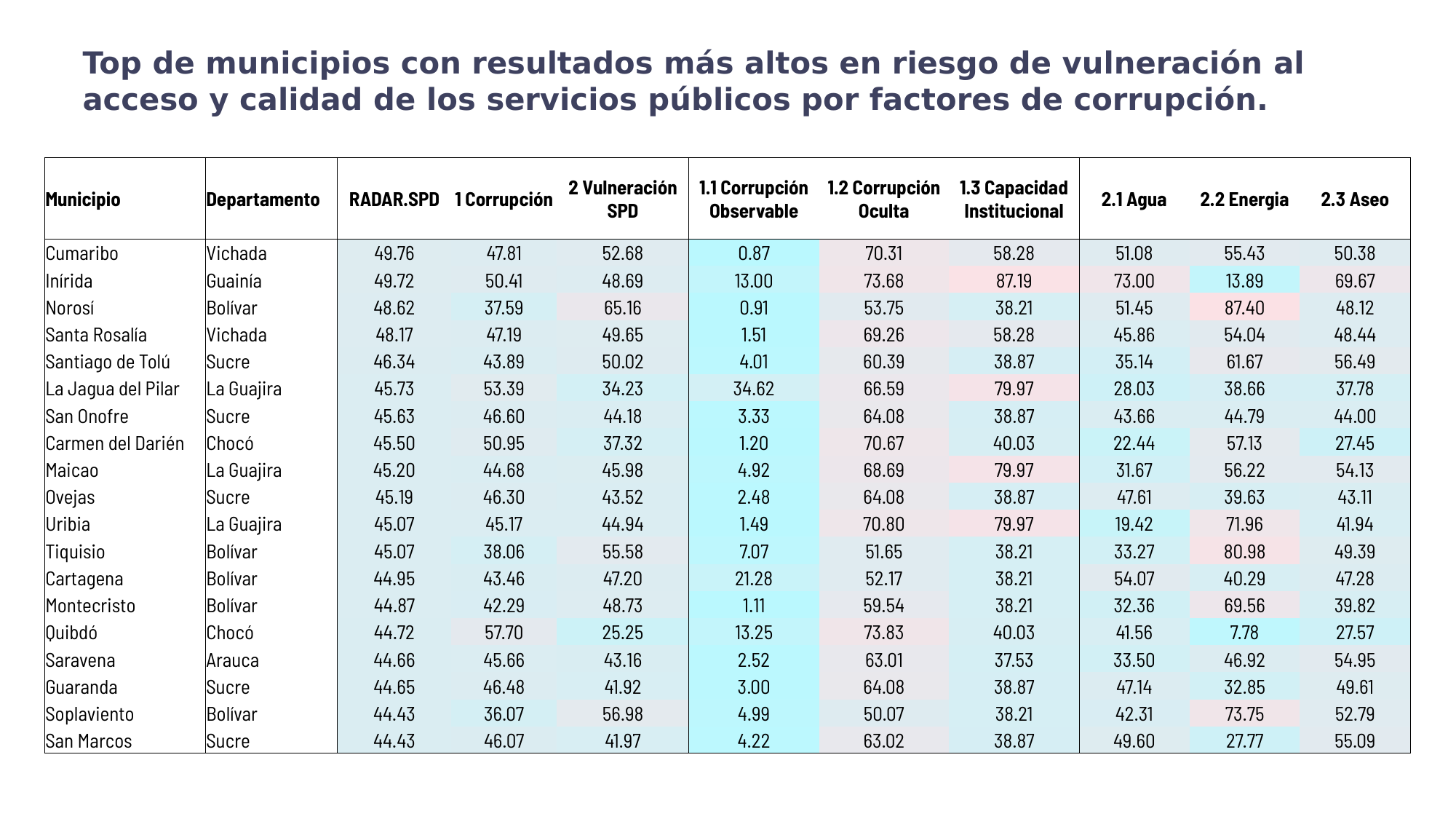

Top de municipios con resultados más altos en riesgo de vulneración al acceso y calidad de los servicios públicos por factores de corrupción.
| Municipio | Departamento | RADAR.SPD | 1 Corrupción | 2 Vulneración SPD | 1.1 Corrupción Observable | 1.2 Corrupción Oculta | 1.3 Capacidad Institucional | 2.1 Agua | 2.2 Energia | 2.3 Aseo |
| --- | --- | --- | --- | --- | --- | --- | --- | --- | --- | --- |
| Cumaribo | Vichada | 49.76 | 47.81 | 52.68 | 0.87 | 70.31 | 58.28 | 51.08 | 55.43 | 50.38 |
| Inírida | Guainía | 49.72 | 50.41 | 48.69 | 13.00 | 73.68 | 87.19 | 73.00 | 13.89 | 69.67 |
| Norosí | Bolívar | 48.62 | 37.59 | 65.16 | 0.91 | 53.75 | 38.21 | 51.45 | 87.40 | 48.12 |
| Santa Rosalía | Vichada | 48.17 | 47.19 | 49.65 | 1.51 | 69.26 | 58.28 | 45.86 | 54.04 | 48.44 |
| Santiago de Tolú | Sucre | 46.34 | 43.89 | 50.02 | 4.01 | 60.39 | 38.87 | 35.14 | 61.67 | 56.49 |
| La Jagua del Pilar | La Guajira | 45.73 | 53.39 | 34.23 | 34.62 | 66.59 | 79.97 | 28.03 | 38.66 | 37.78 |
| San Onofre | Sucre | 45.63 | 46.60 | 44.18 | 3.33 | 64.08 | 38.87 | 43.66 | 44.79 | 44.00 |
| Carmen del Darién | Chocó | 45.50 | 50.95 | 37.32 | 1.20 | 70.67 | 40.03 | 22.44 | 57.13 | 27.45 |
| Maicao | La Guajira | 45.20 | 44.68 | 45.98 | 4.92 | 68.69 | 79.97 | 31.67 | 56.22 | 54.13 |
| Ovejas | Sucre | 45.19 | 46.30 | 43.52 | 2.48 | 64.08 | 38.87 | 47.61 | 39.63 | 43.11 |
| Uribia | La Guajira | 45.07 | 45.17 | 44.94 | 1.49 | 70.80 | 79.97 | 19.42 | 71.96 | 41.94 |
| Tiquisio | Bolívar | 45.07 | 38.06 | 55.58 | 7.07 | 51.65 | 38.21 | 33.27 | 80.98 | 49.39 |
| Cartagena | Bolívar | 44.95 | 43.46 | 47.20 | 21.28 | 52.17 | 38.21 | 54.07 | 40.29 | 47.28 |
| Montecristo | Bolívar | 44.87 | 42.29 | 48.73 | 1.11 | 59.54 | 38.21 | 32.36 | 69.56 | 39.82 |
| Quibdó | Chocó | 44.72 | 57.70 | 25.25 | 13.25 | 73.83 | 40.03 | 41.56 | 7.78 | 27.57 |
| Saravena | Arauca | 44.66 | 45.66 | 43.16 | 2.52 | 63.01 | 37.53 | 33.50 | 46.92 | 54.95 |
| Guaranda | Sucre | 44.65 | 46.48 | 41.92 | 3.00 | 64.08 | 38.87 | 47.14 | 32.85 | 49.61 |
| Soplaviento | Bolívar | 44.43 | 36.07 | 56.98 | 4.99 | 50.07 | 38.21 | 42.31 | 73.75 | 52.79 |
| San Marcos | Sucre | 44.43 | 46.07 | 41.97 | 4.22 | 63.02 | 38.87 | 49.60 | 27.77 | 55.09 |